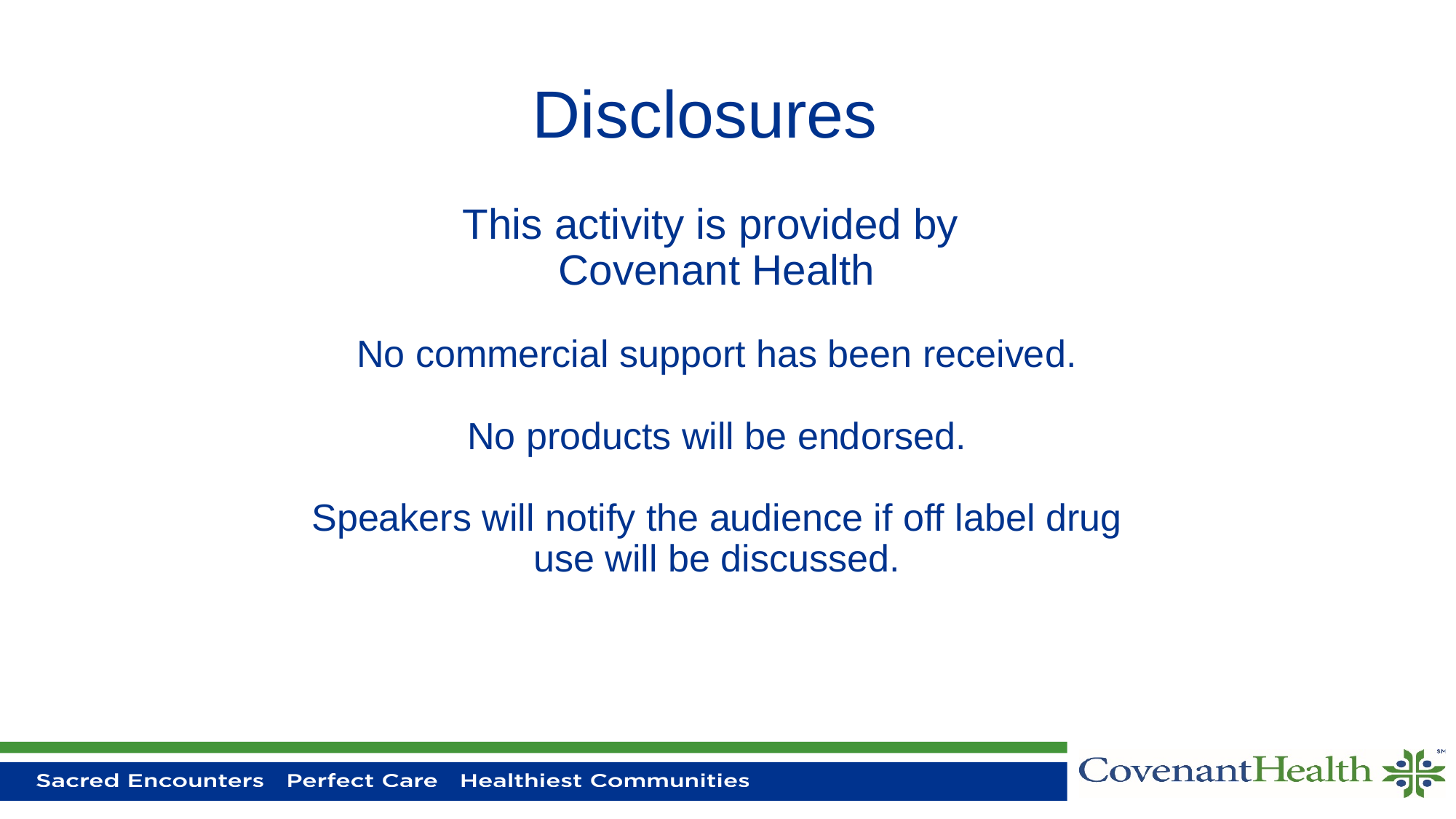

# Disclosures
This activity is provided by
Covenant Health

No commercial support has been received.

No products will be endorsed.

Speakers will notify the audience if off label drug use will be discussed.